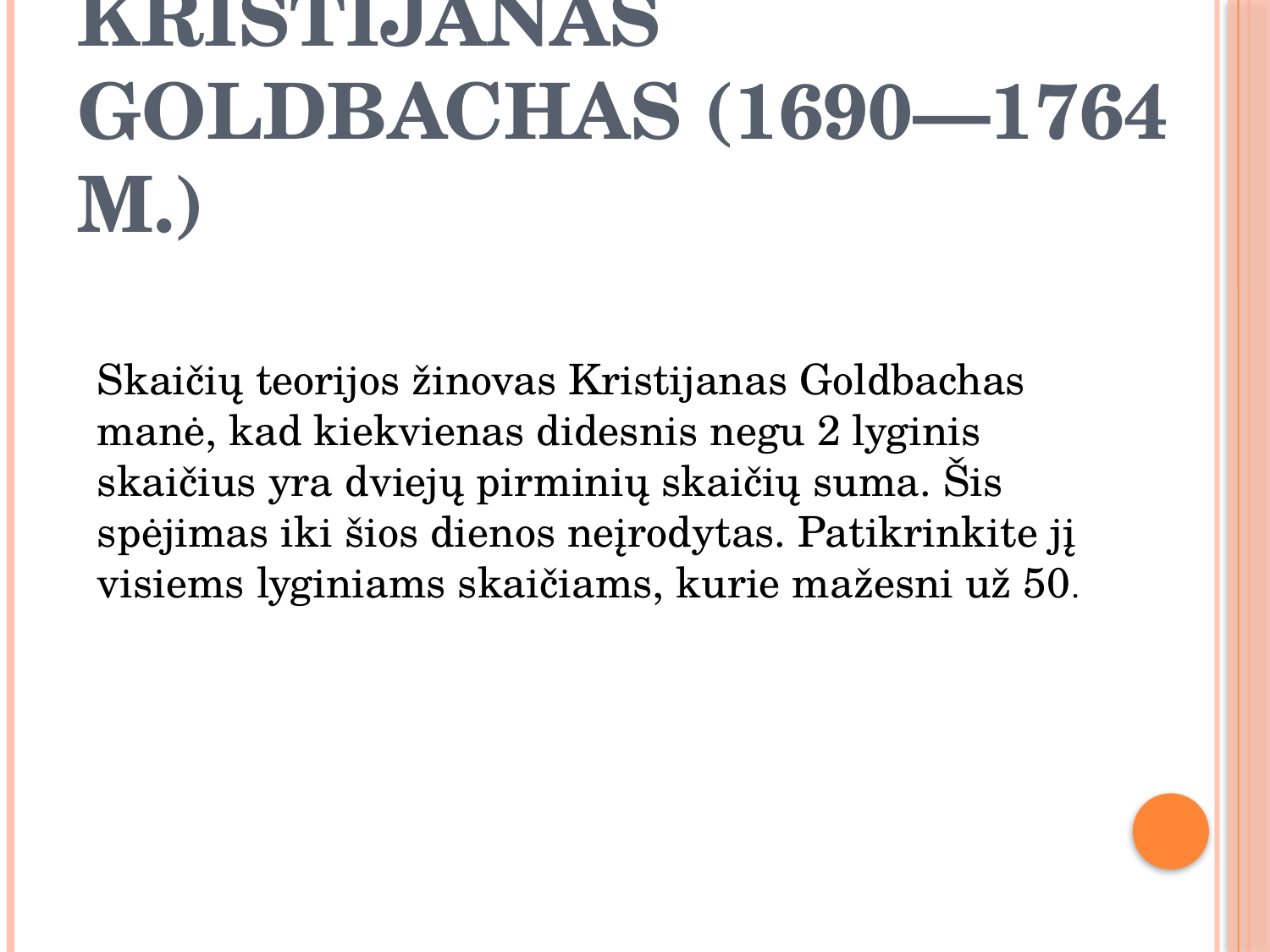

# Kristijanas Goldbachas (1690—1764 m.)
Skaičių teorijos žinovas Kristijanas Goldbachas manė, kad kiekvienas didesnis negu 2 lyginis skaičius yra dviejų pirminių skaičių suma. Šis spėjimas iki šios dienos neįrodytas. Patikrinkite jį visiems lyginiams skaičiams, kurie mažesni už 50.